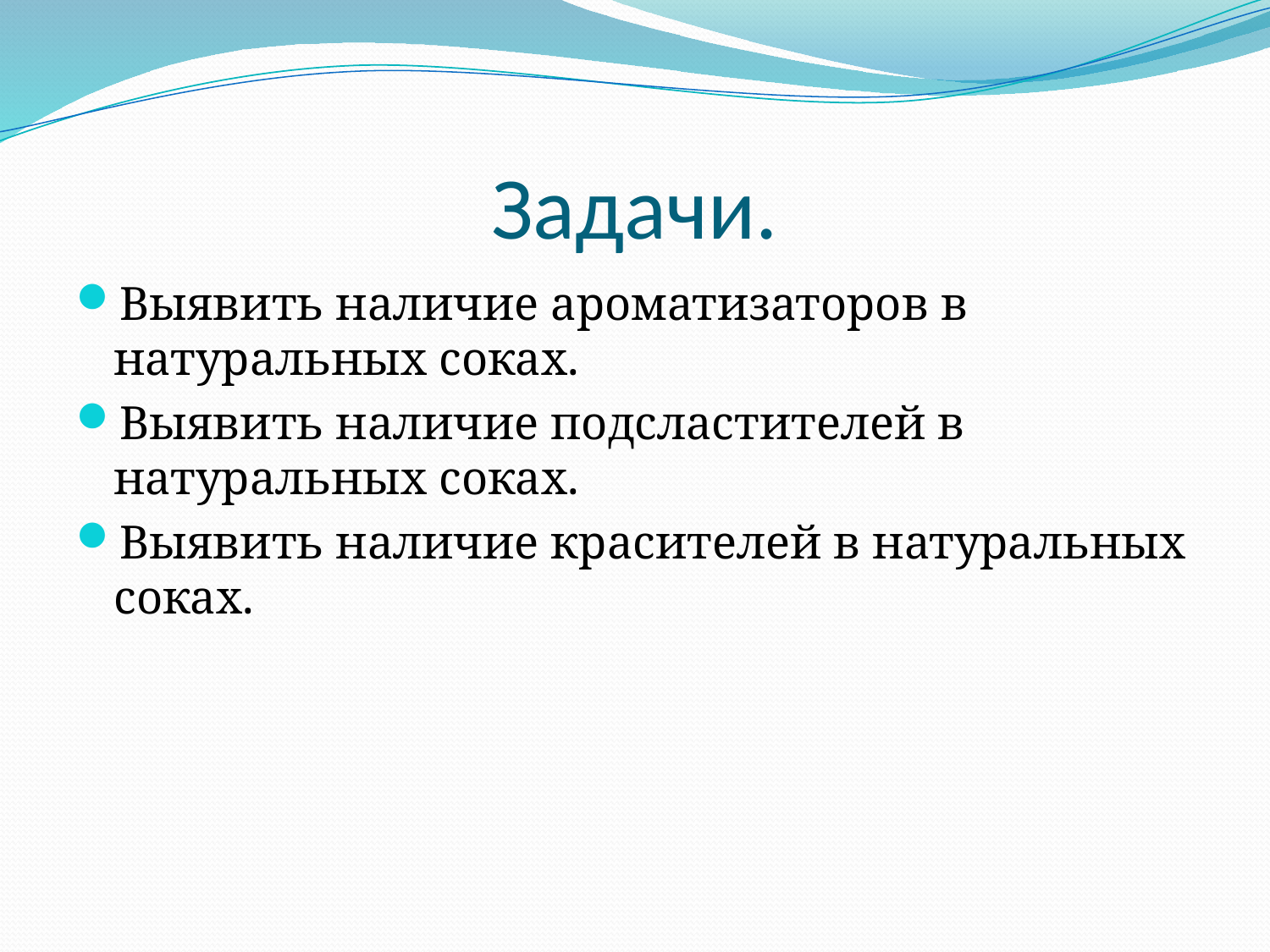

# Задачи.
Выявить наличие ароматизаторов в натуральных соках.
Выявить наличие подсластителей в натуральных соках.
Выявить наличие красителей в натуральных соках.